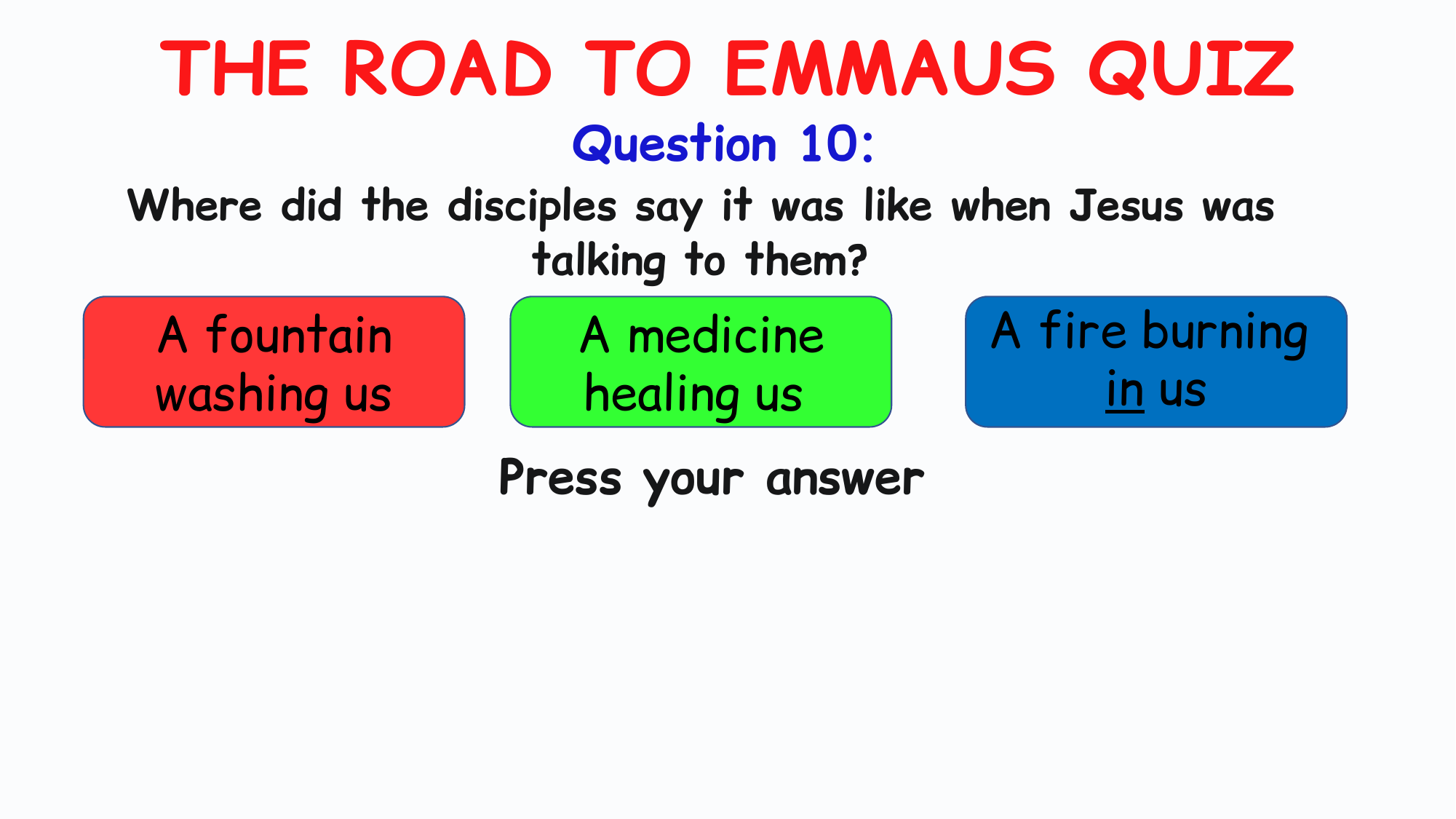

Question 10:
Where did the disciples say it was like when Jesus was talking to them?
A fountain washing us
A medicine healing us
A fire burning in us
Press your answer